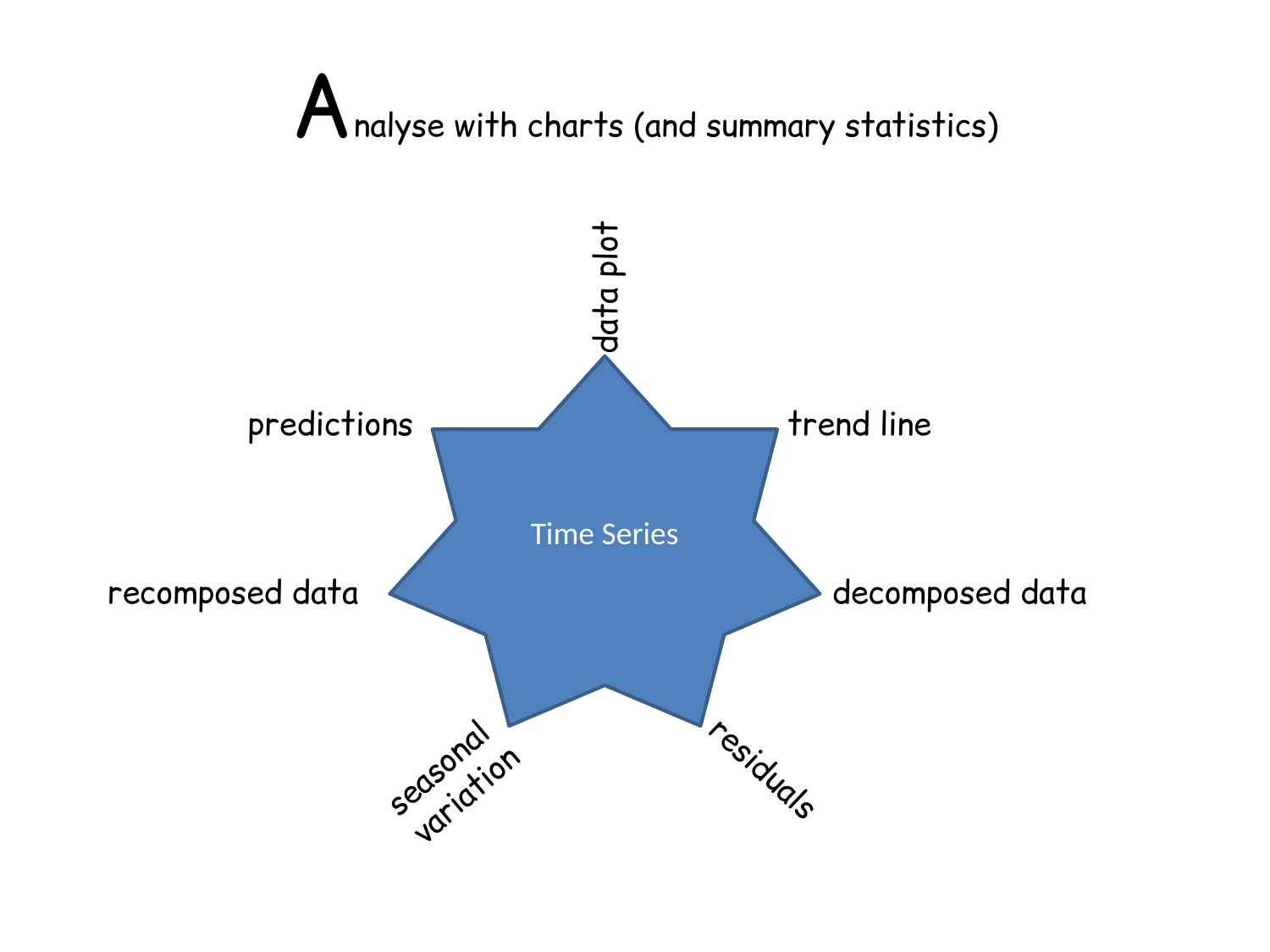

Analyse with charts (and summary statistics)
data plot
Time Series
predictions
trend line
recomposed data
decomposed data
seasonal variation
residuals